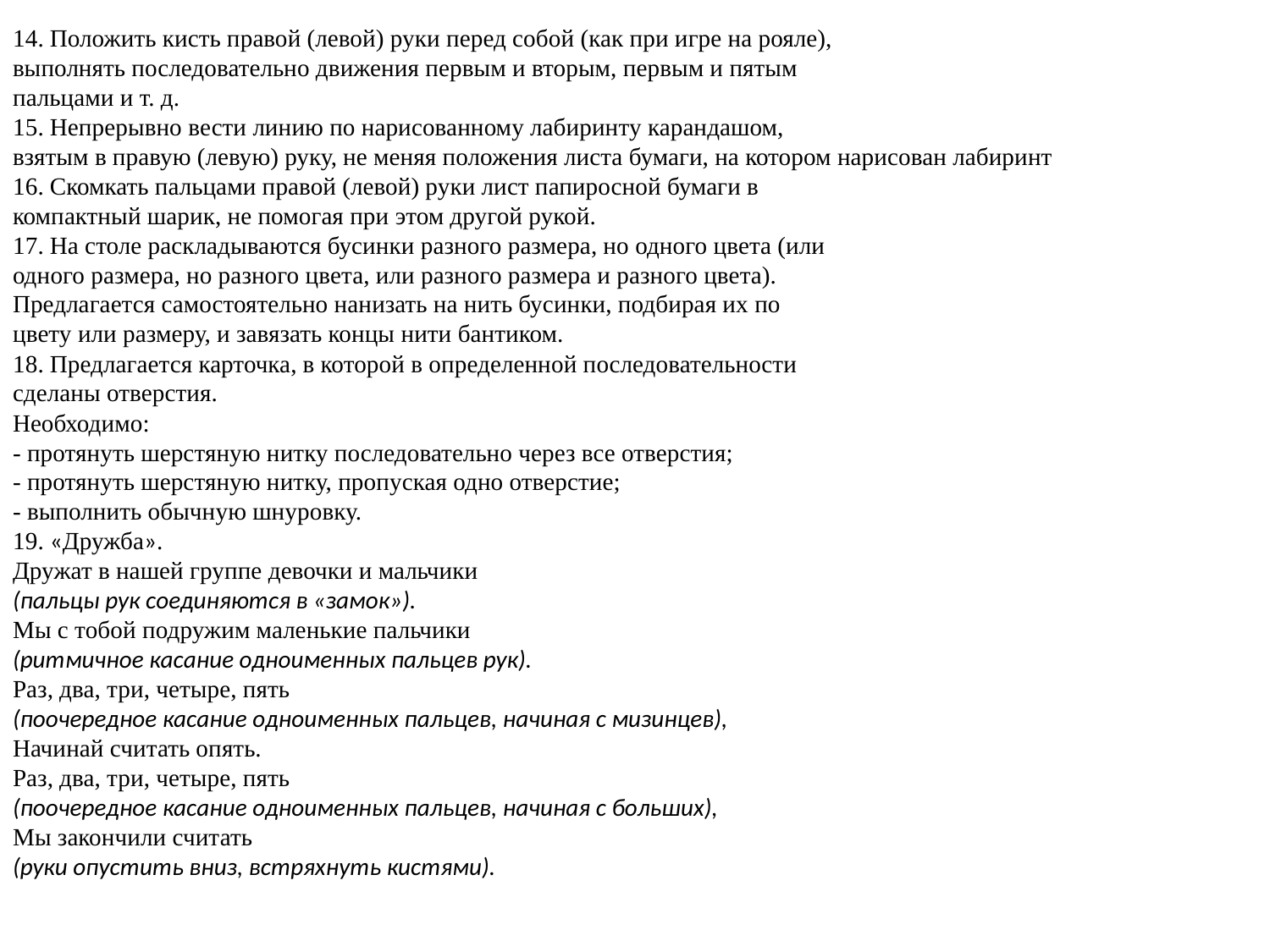

14. Положить кисть правой (левой) руки перед собой (как при игре на рояле),
выполнять последовательно движения первым и вторым, первым и пятым
пальцами и т. д.
15. Непрерывно вести линию по нарисованному лабиринту карандашом,
взятым в правую (левую) руку, не меняя положения листа бумаги, на котором нарисован лабиринт
16. Скомкать пальцами правой (левой) руки лист папиросной бумаги в
компактный шарик, не помогая при этом другой рукой.
17. На столе раскладываются бусинки разного размера, но одного цвета (или
одного размера, но разного цвета, или разного размера и разного цвета).
Предлагается самостоятельно нанизать на нить бусинки, подбирая их по
цвету или размеру, и завязать концы нити бантиком.
18. Предлагается карточка, в которой в определенной последовательности
сделаны отверстия.
Необходимо:
- протянуть шерстяную нитку последовательно через все отверстия;
- протянуть шерстяную нитку, пропуская одно отверстие;
- выполнить обычную шнуровку.
19. «Дружба».
Дружат в нашей группе девочки и мальчики
(пальцы рук соединяются в «замок»).
Мы с тобой подружим маленькие пальчики
(ритмичное касание одноименных пальцев рук).
Раз, два, три, четыре, пять
(поочередное касание одноименных пальцев, начиная с мизинцев),
Начинай считать опять.
Раз, два, три, четыре, пять
(поочередное касание одноименных пальцев, начиная с больших),
Мы закончили считать
(руки опустить вниз, встряхнуть кистями).